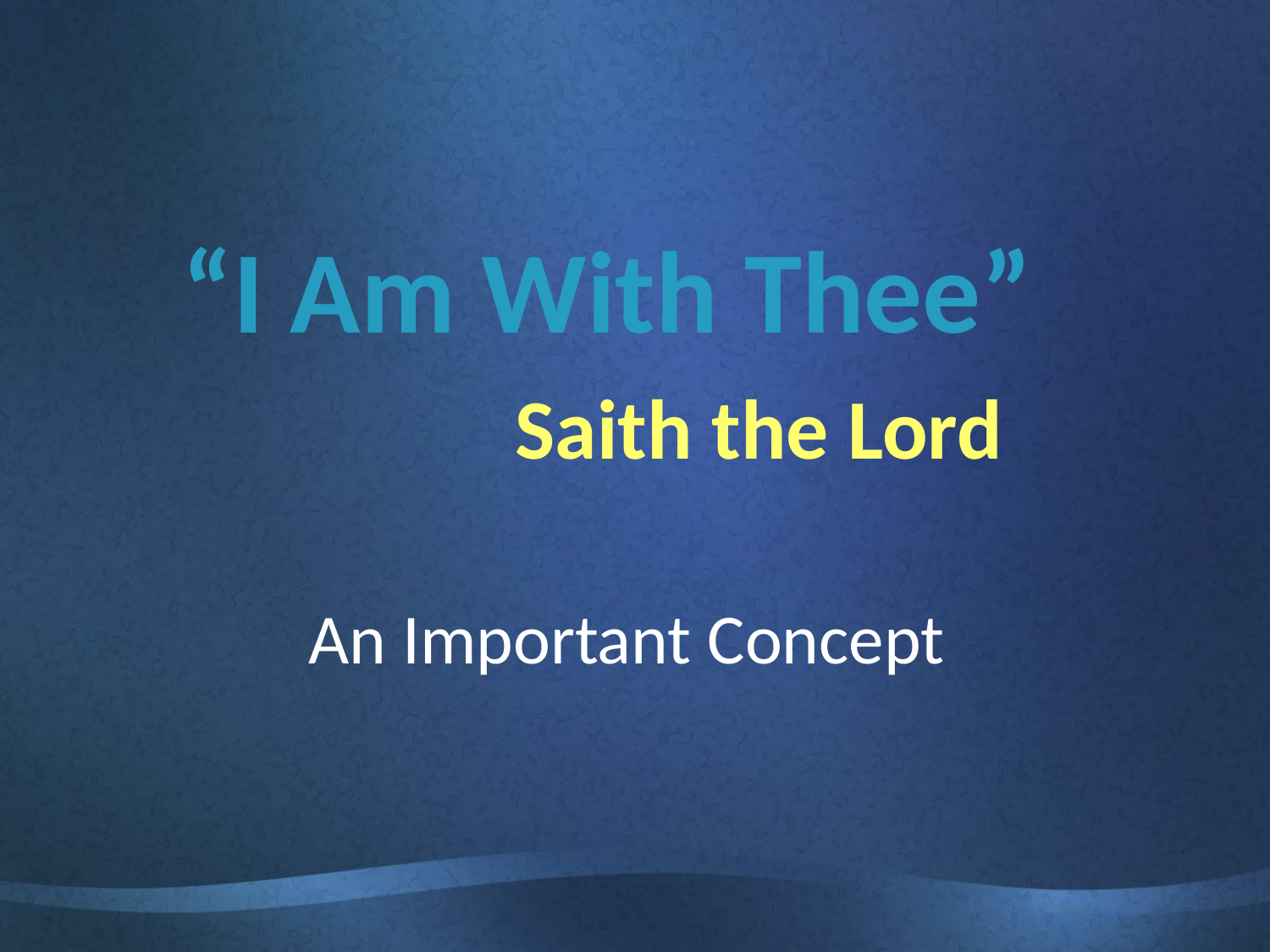

# “I Am With Thee” Saith the Lord
An Important Concept